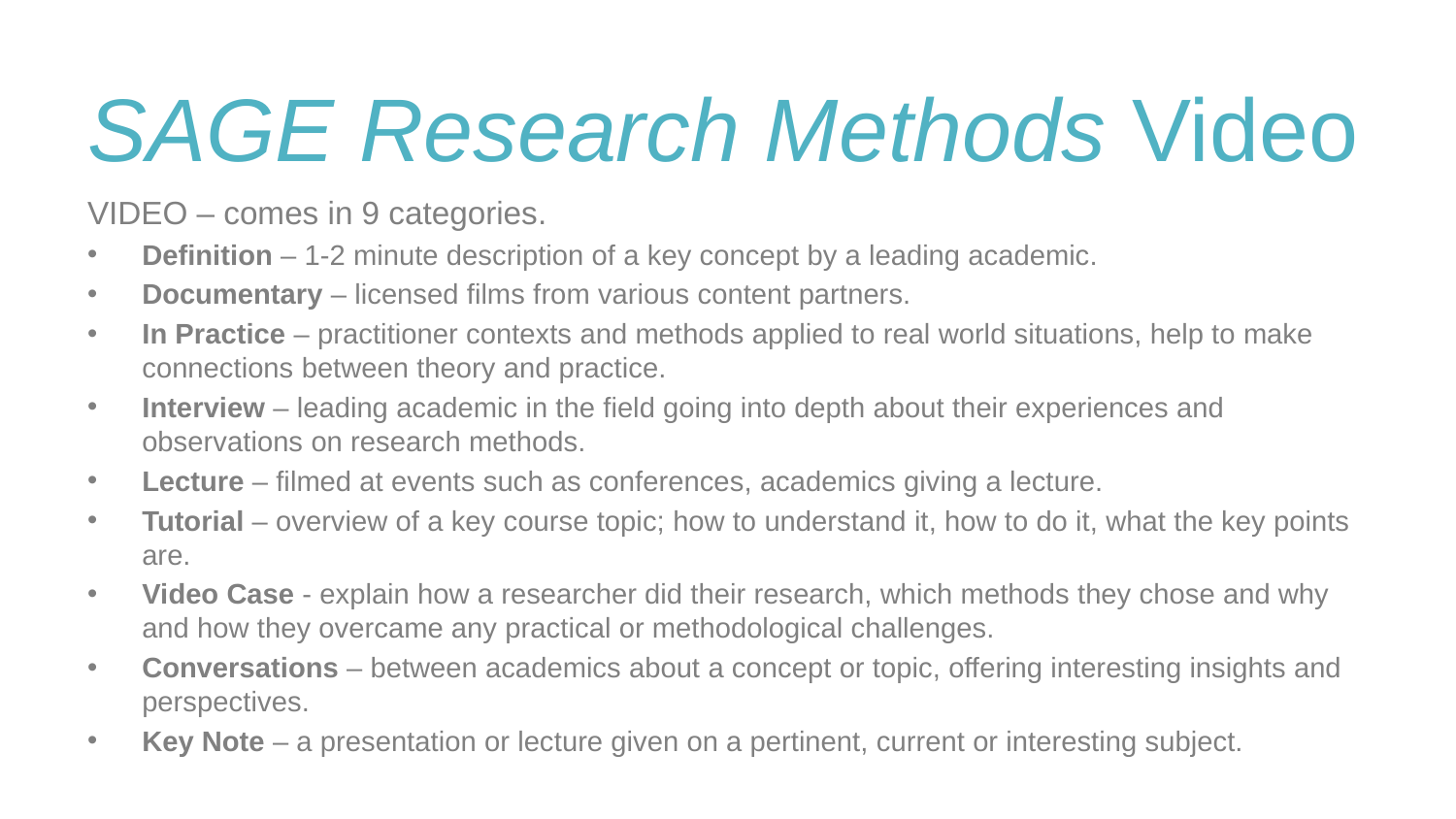

# SAGE Research Methods Video
VIDEO – comes in 9 categories.
Definition – 1-2 minute description of a key concept by a leading academic.
Documentary – licensed films from various content partners.
In Practice – practitioner contexts and methods applied to real world situations, help to make connections between theory and practice.
Interview – leading academic in the field going into depth about their experiences and observations on research methods.
Lecture – filmed at events such as conferences, academics giving a lecture.
Tutorial – overview of a key course topic; how to understand it, how to do it, what the key points are.
Video Case - explain how a researcher did their research, which methods they chose and why and how they overcame any practical or methodological challenges.
Conversations – between academics about a concept or topic, offering interesting insights and perspectives.
Key Note – a presentation or lecture given on a pertinent, current or interesting subject.